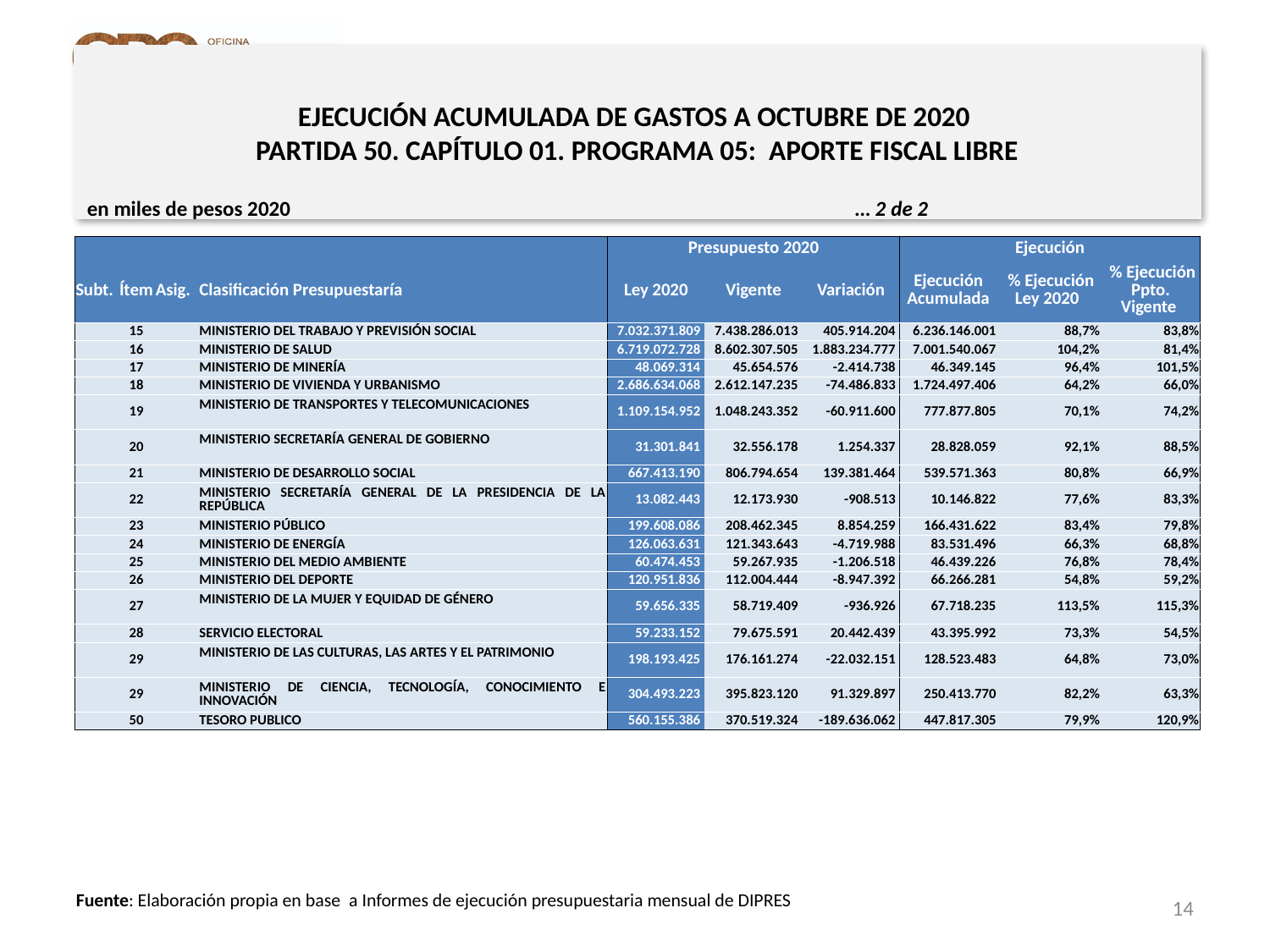

# EJECUCIÓN ACUMULADA DE GASTOS A OCTUBRE DE 2020 PARTIDA 50. CAPÍTULO 01. PROGRAMA 05:  APORTE FISCAL LIBRE
en miles de pesos 2020					 … 2 de 2
|  |  |  |  | Presupuesto 2020 |  |  | Ejecución |  |  |
| --- | --- | --- | --- | --- | --- | --- | --- | --- | --- |
| Subt. | Ítem | Asig. | Clasificación Presupuestaría | Ley 2020 | Vigente | Variación | Ejecución Acumulada | % Ejecución Ley 2020 | % Ejecución Ppto. Vigente |
|  | 15 |  | MINISTERIO DEL TRABAJO Y PREVISIÓN SOCIAL | 7.032.371.809 | 7.438.286.013 | 405.914.204 | 6.236.146.001 | 88,7% | 83,8% |
|  | 16 |  | MINISTERIO DE SALUD | 6.719.072.728 | 8.602.307.505 | 1.883.234.777 | 7.001.540.067 | 104,2% | 81,4% |
|  | 17 |  | MINISTERIO DE MINERÍA | 48.069.314 | 45.654.576 | -2.414.738 | 46.349.145 | 96,4% | 101,5% |
|  | 18 |  | MINISTERIO DE VIVIENDA Y URBANISMO | 2.686.634.068 | 2.612.147.235 | -74.486.833 | 1.724.497.406 | 64,2% | 66,0% |
|  | 19 |  | MINISTERIO DE TRANSPORTES Y TELECOMUNICACIONES | 1.109.154.952 | 1.048.243.352 | -60.911.600 | 777.877.805 | 70,1% | 74,2% |
|  | 20 |  | MINISTERIO SECRETARÍA GENERAL DE GOBIERNO | 31.301.841 | 32.556.178 | 1.254.337 | 28.828.059 | 92,1% | 88,5% |
|  | 21 |  | MINISTERIO DE DESARROLLO SOCIAL | 667.413.190 | 806.794.654 | 139.381.464 | 539.571.363 | 80,8% | 66,9% |
|  | 22 |  | MINISTERIO SECRETARÍA GENERAL DE LA PRESIDENCIA DE LA REPÚBLICA | 13.082.443 | 12.173.930 | -908.513 | 10.146.822 | 77,6% | 83,3% |
|  | 23 |  | MINISTERIO PÚBLICO | 199.608.086 | 208.462.345 | 8.854.259 | 166.431.622 | 83,4% | 79,8% |
|  | 24 |  | MINISTERIO DE ENERGÍA | 126.063.631 | 121.343.643 | -4.719.988 | 83.531.496 | 66,3% | 68,8% |
|  | 25 |  | MINISTERIO DEL MEDIO AMBIENTE | 60.474.453 | 59.267.935 | -1.206.518 | 46.439.226 | 76,8% | 78,4% |
|  | 26 |  | MINISTERIO DEL DEPORTE | 120.951.836 | 112.004.444 | -8.947.392 | 66.266.281 | 54,8% | 59,2% |
|  | 27 |  | MINISTERIO DE LA MUJER Y EQUIDAD DE GÉNERO | 59.656.335 | 58.719.409 | -936.926 | 67.718.235 | 113,5% | 115,3% |
|  | 28 |  | SERVICIO ELECTORAL | 59.233.152 | 79.675.591 | 20.442.439 | 43.395.992 | 73,3% | 54,5% |
|  | 29 |  | MINISTERIO DE LAS CULTURAS, LAS ARTES Y EL PATRIMONIO | 198.193.425 | 176.161.274 | -22.032.151 | 128.523.483 | 64,8% | 73,0% |
|  | 29 |  | MINISTERIO DE CIENCIA, TECNOLOGÍA, CONOCIMIENTO E INNOVACIÓN | 304.493.223 | 395.823.120 | 91.329.897 | 250.413.770 | 82,2% | 63,3% |
|  | 50 |  | TESORO PUBLICO | 560.155.386 | 370.519.324 | -189.636.062 | 447.817.305 | 79,9% | 120,9% |
14